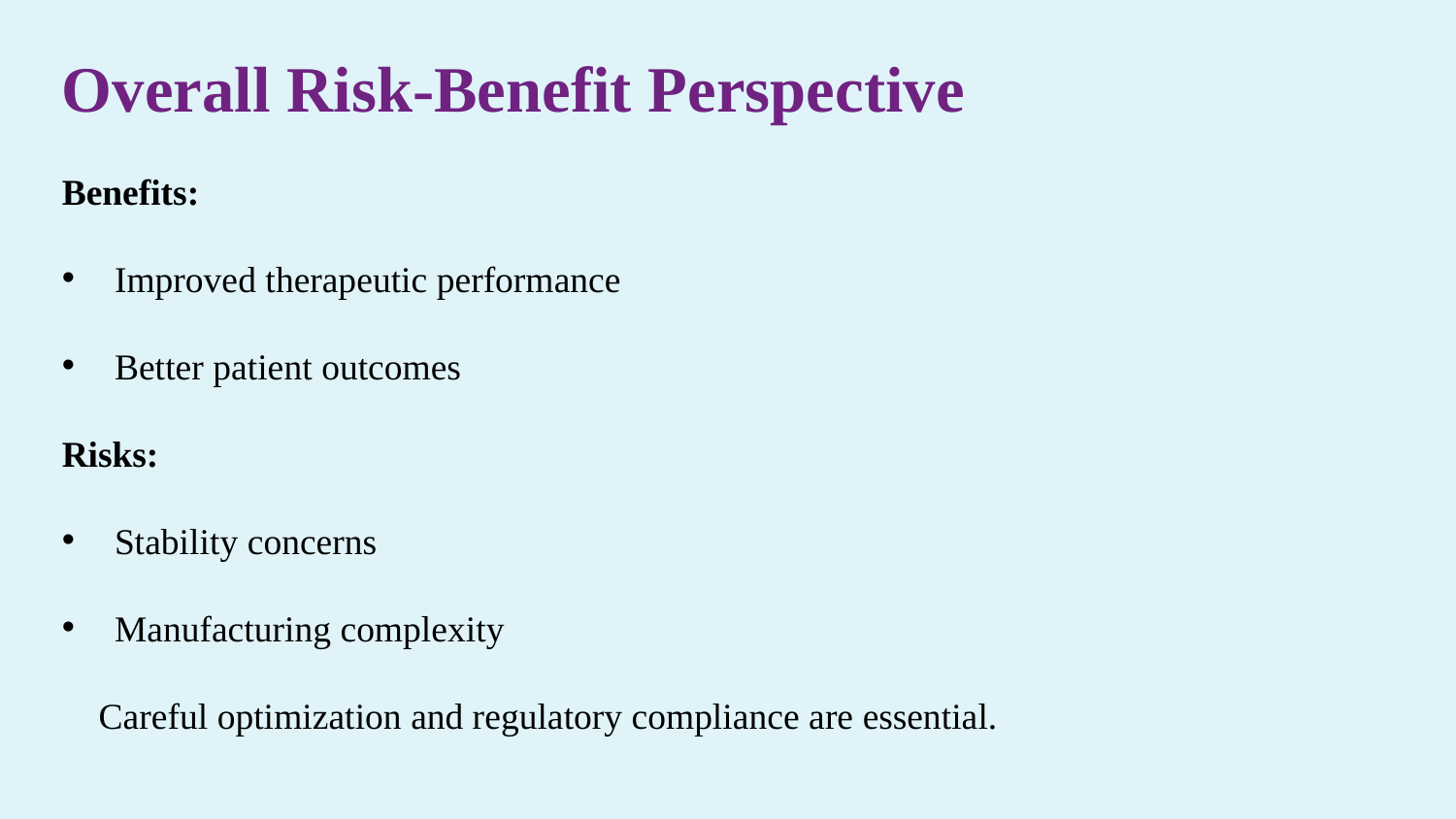

Overall Risk-Benefit Perspective
Benefits:
  Improved therapeutic performance
  Better patient outcomes
Risks:
  Stability concerns
  Manufacturing complexity
    Careful optimization and regulatory compliance are essential.